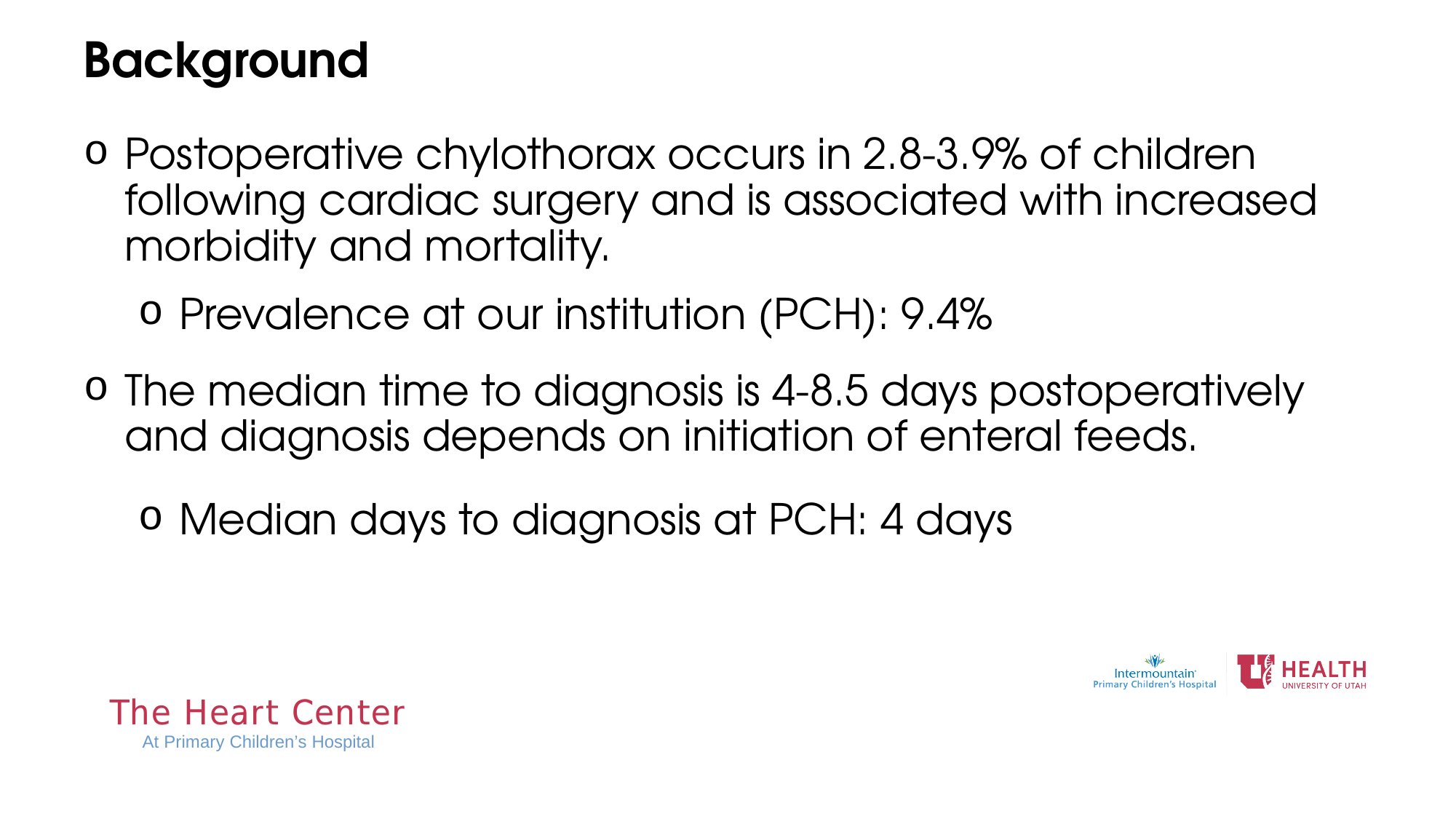

# Background
Postoperative chylothorax occurs in 2.8-3.9% of children following cardiac surgery and is associated with increased morbidity and mortality.
Prevalence at our institution (PCH): 9.4%
The median time to diagnosis is 4-8.5 days postoperatively and diagnosis depends on initiation of enteral feeds.
Median days to diagnosis at PCH: 4 days